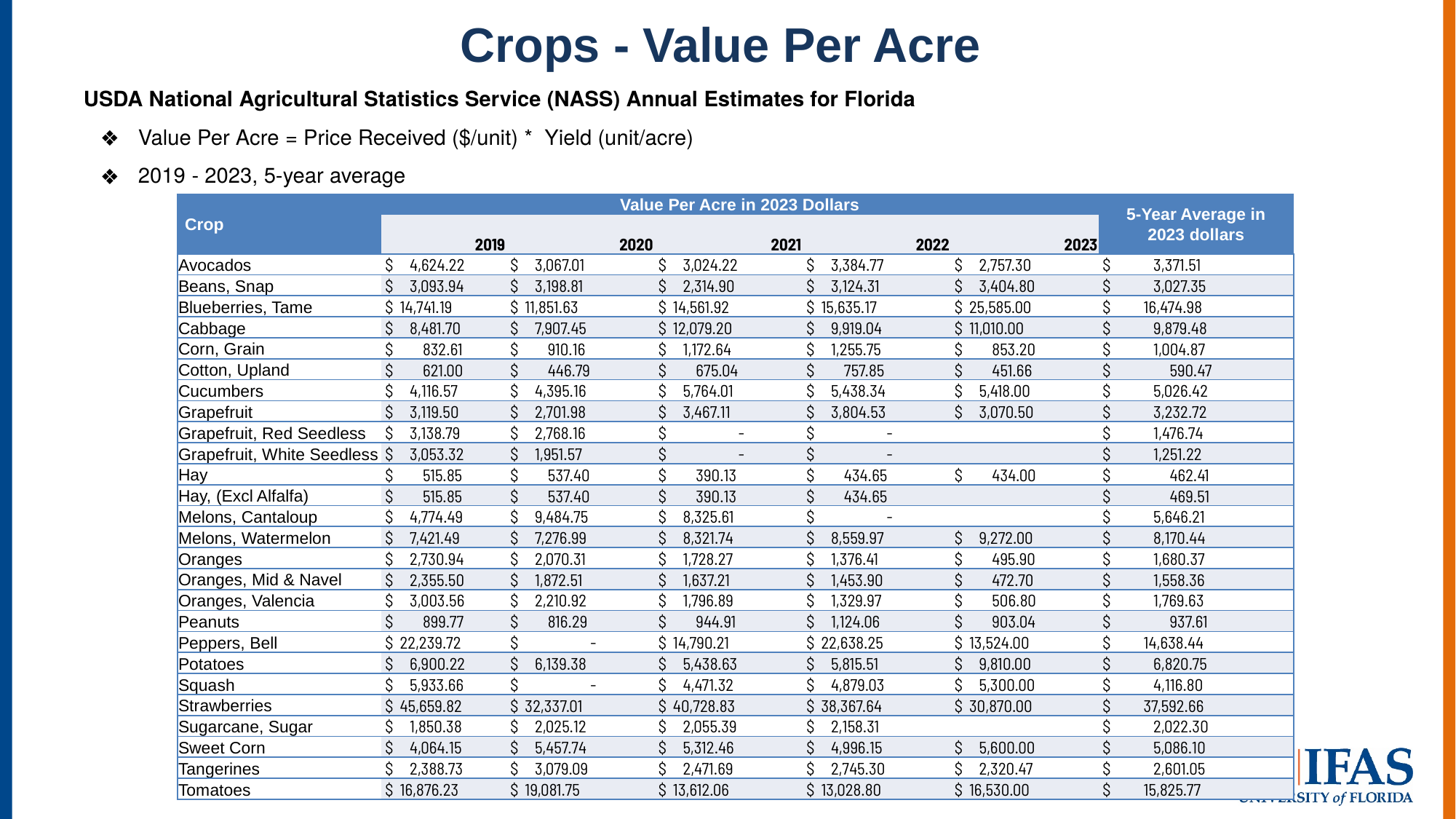

# Crops - Value Per Acre
USDA National Agricultural Statistics Service (NASS) Annual Estimates for Florida
Value Per Acre = Price Received ($/unit) *  Yield (unit/acre)
2019 - 2023, 5-year average
| Crop | Value Per Acre in 2023 Dollars |  |  |  |  | 5-Year Average in 2023 dollars |
| --- | --- | --- | --- | --- | --- | --- |
|  | 2019 | 2020 | 2021 | 2022 | 2023 |  |
| Avocados | $ 4,624.22 | $ 3,067.01 | $ 3,024.22 | $ 3,384.77 | $ 2,757.30 | $ 3,371.51 |
| Beans, Snap | $ 3,093.94 | $ 3,198.81 | $ 2,314.90 | $ 3,124.31 | $ 3,404.80 | $ 3,027.35 |
| Blueberries, Tame | $ 14,741.19 | $ 11,851.63 | $ 14,561.92 | $ 15,635.17 | $ 25,585.00 | $ 16,474.98 |
| Cabbage | $ 8,481.70 | $ 7,907.45 | $ 12,079.20 | $ 9,919.04 | $ 11,010.00 | $ 9,879.48 |
| Corn, Grain | $ 832.61 | $ 910.16 | $ 1,172.64 | $ 1,255.75 | $ 853.20 | $ 1,004.87 |
| Cotton, Upland | $ 621.00 | $ 446.79 | $ 675.04 | $ 757.85 | $ 451.66 | $ 590.47 |
| Cucumbers | $ 4,116.57 | $ 4,395.16 | $ 5,764.01 | $ 5,438.34 | $ 5,418.00 | $ 5,026.42 |
| Grapefruit | $ 3,119.50 | $ 2,701.98 | $ 3,467.11 | $ 3,804.53 | $ 3,070.50 | $ 3,232.72 |
| Grapefruit, Red Seedless | $ 3,138.79 | $ 2,768.16 | $ - | $ - |  | $ 1,476.74 |
| Grapefruit, White Seedless | $ 3,053.32 | $ 1,951.57 | $ - | $ - |  | $ 1,251.22 |
| Hay | $ 515.85 | $ 537.40 | $ 390.13 | $ 434.65 | $ 434.00 | $ 462.41 |
| Hay, (Excl Alfalfa) | $ 515.85 | $ 537.40 | $ 390.13 | $ 434.65 |  | $ 469.51 |
| Melons, Cantaloup | $ 4,774.49 | $ 9,484.75 | $ 8,325.61 | $ - |  | $ 5,646.21 |
| Melons, Watermelon | $ 7,421.49 | $ 7,276.99 | $ 8,321.74 | $ 8,559.97 | $ 9,272.00 | $ 8,170.44 |
| Oranges | $ 2,730.94 | $ 2,070.31 | $ 1,728.27 | $ 1,376.41 | $ 495.90 | $ 1,680.37 |
| Oranges, Mid & Navel | $ 2,355.50 | $ 1,872.51 | $ 1,637.21 | $ 1,453.90 | $ 472.70 | $ 1,558.36 |
| Oranges, Valencia | $ 3,003.56 | $ 2,210.92 | $ 1,796.89 | $ 1,329.97 | $ 506.80 | $ 1,769.63 |
| Peanuts | $ 899.77 | $ 816.29 | $ 944.91 | $ 1,124.06 | $ 903.04 | $ 937.61 |
| Peppers, Bell | $ 22,239.72 | $ - | $ 14,790.21 | $ 22,638.25 | $ 13,524.00 | $ 14,638.44 |
| Potatoes | $ 6,900.22 | $ 6,139.38 | $ 5,438.63 | $ 5,815.51 | $ 9,810.00 | $ 6,820.75 |
| Squash | $ 5,933.66 | $ - | $ 4,471.32 | $ 4,879.03 | $ 5,300.00 | $ 4,116.80 |
| Strawberries | $ 45,659.82 | $ 32,337.01 | $ 40,728.83 | $ 38,367.64 | $ 30,870.00 | $ 37,592.66 |
| Sugarcane, Sugar | $ 1,850.38 | $ 2,025.12 | $ 2,055.39 | $ 2,158.31 |  | $ 2,022.30 |
| Sweet Corn | $ 4,064.15 | $ 5,457.74 | $ 5,312.46 | $ 4,996.15 | $ 5,600.00 | $ 5,086.10 |
| Tangerines | $ 2,388.73 | $ 3,079.09 | $ 2,471.69 | $ 2,745.30 | $ 2,320.47 | $ 2,601.05 |
| Tomatoes | $ 16,876.23 | $ 19,081.75 | $ 13,612.06 | $ 13,028.80 | $ 16,530.00 | $ 15,825.77 |